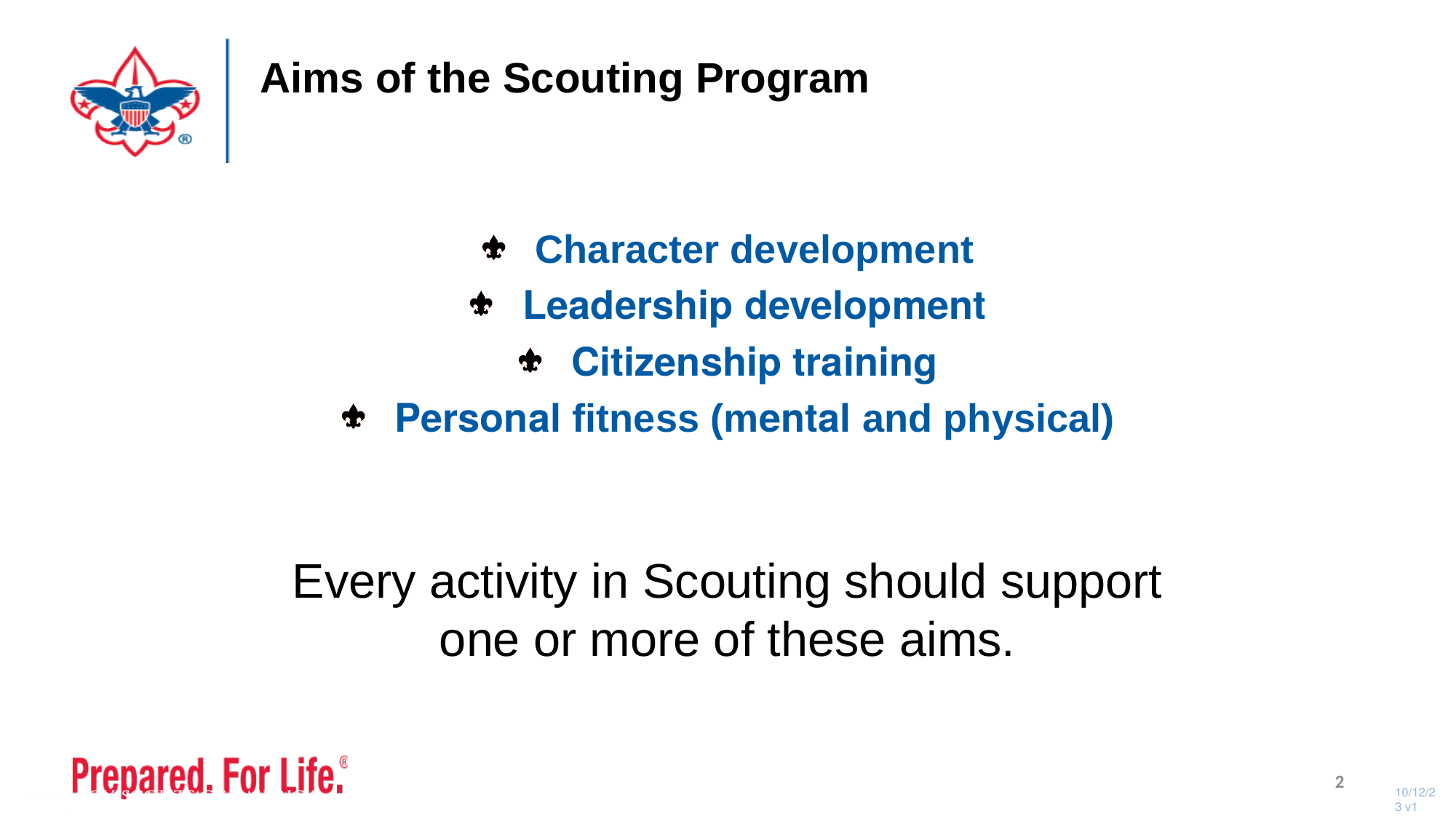

# Aims of the Scouting Program
Character development
Leadership development
Citizenship training
Personal fitness (mental and physical)

Every activity in Scouting should support
one or more of these aims.
2
10/12/23 v1